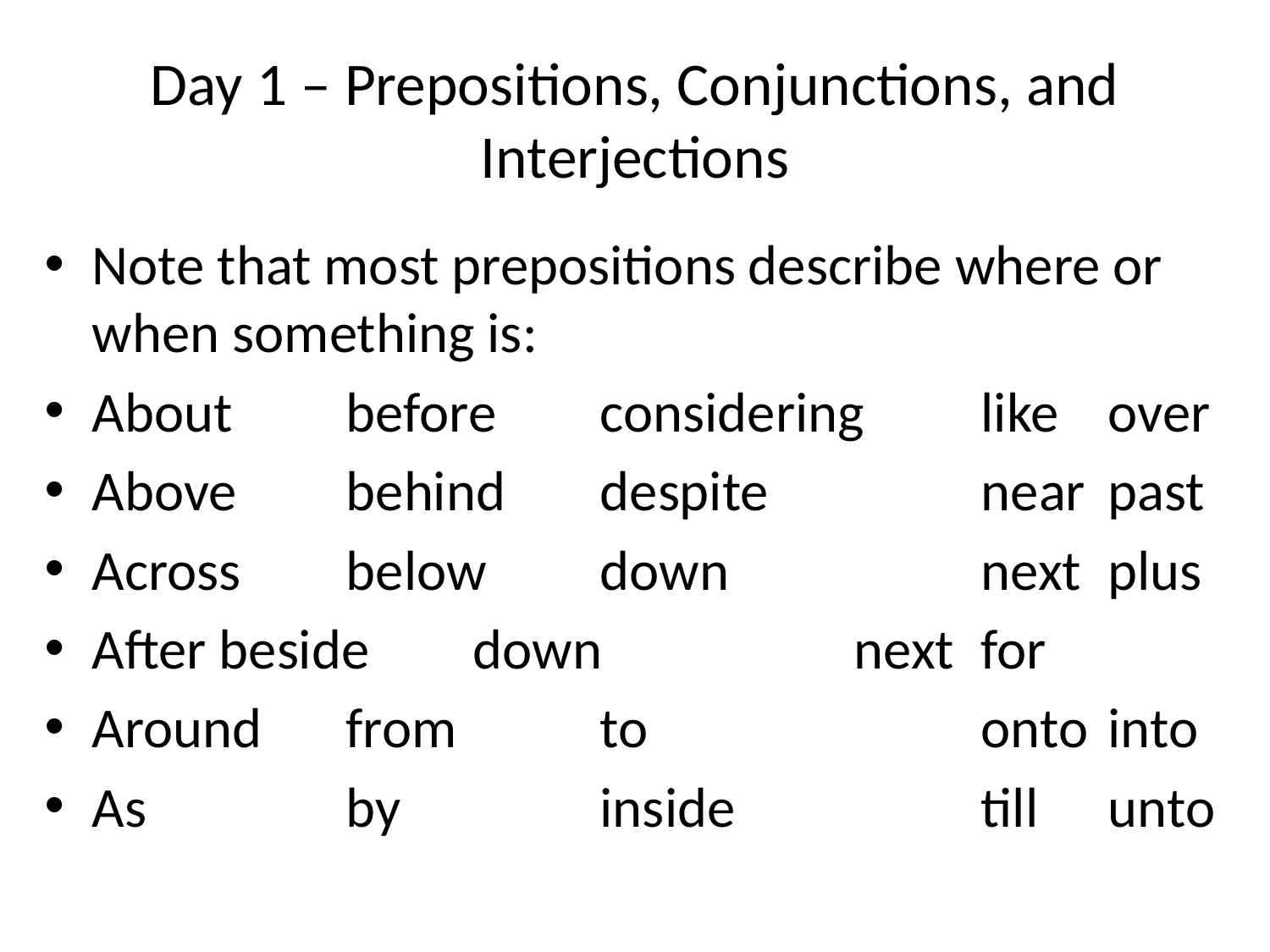

# Day 1 – Prepositions, Conjunctions, and Interjections
Note that most prepositions describe where or when something is:
About	before	considering	like	over
Above	behind	despite		near	past
Across	below	down		next	plus
After	beside	down		next	for
Around	from		to			onto	into
As		by		inside		till	unto